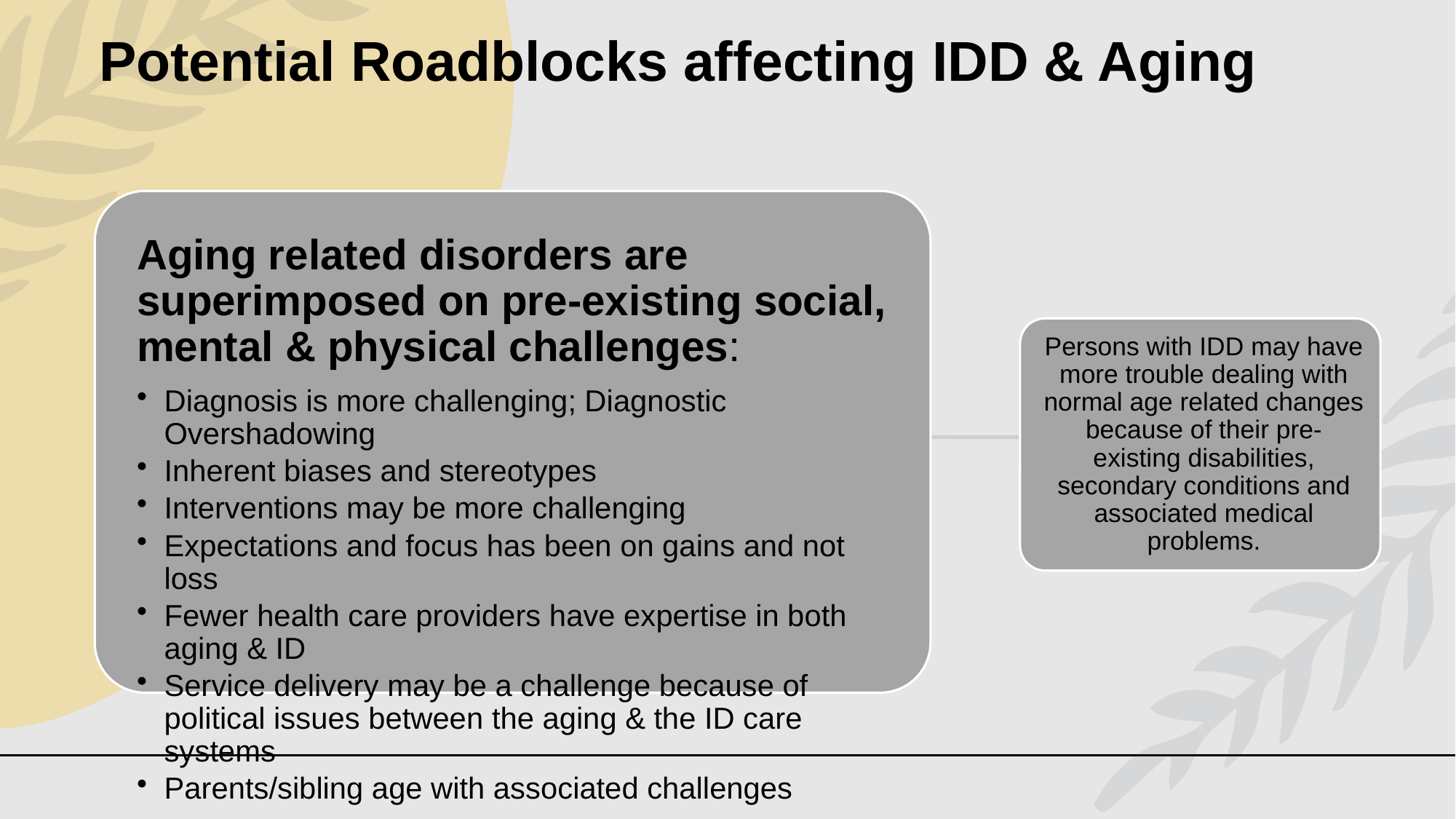

# Potential Roadblocks affecting IDD & Aging
Aging related disorders are superimposed on pre-existing social, mental & physical challenges:
Diagnosis is more challenging; Diagnostic Overshadowing
Inherent biases and stereotypes
Interventions may be more challenging
Expectations and focus has been on gains and not loss
Fewer health care providers have expertise in both aging & ID
Service delivery may be a challenge because of political issues between the aging & the ID care systems
Parents/sibling age with associated challenges
Persons with IDD may have more trouble dealing with normal age related changes because of their pre-existing disabilities, secondary conditions and associated medical problems.